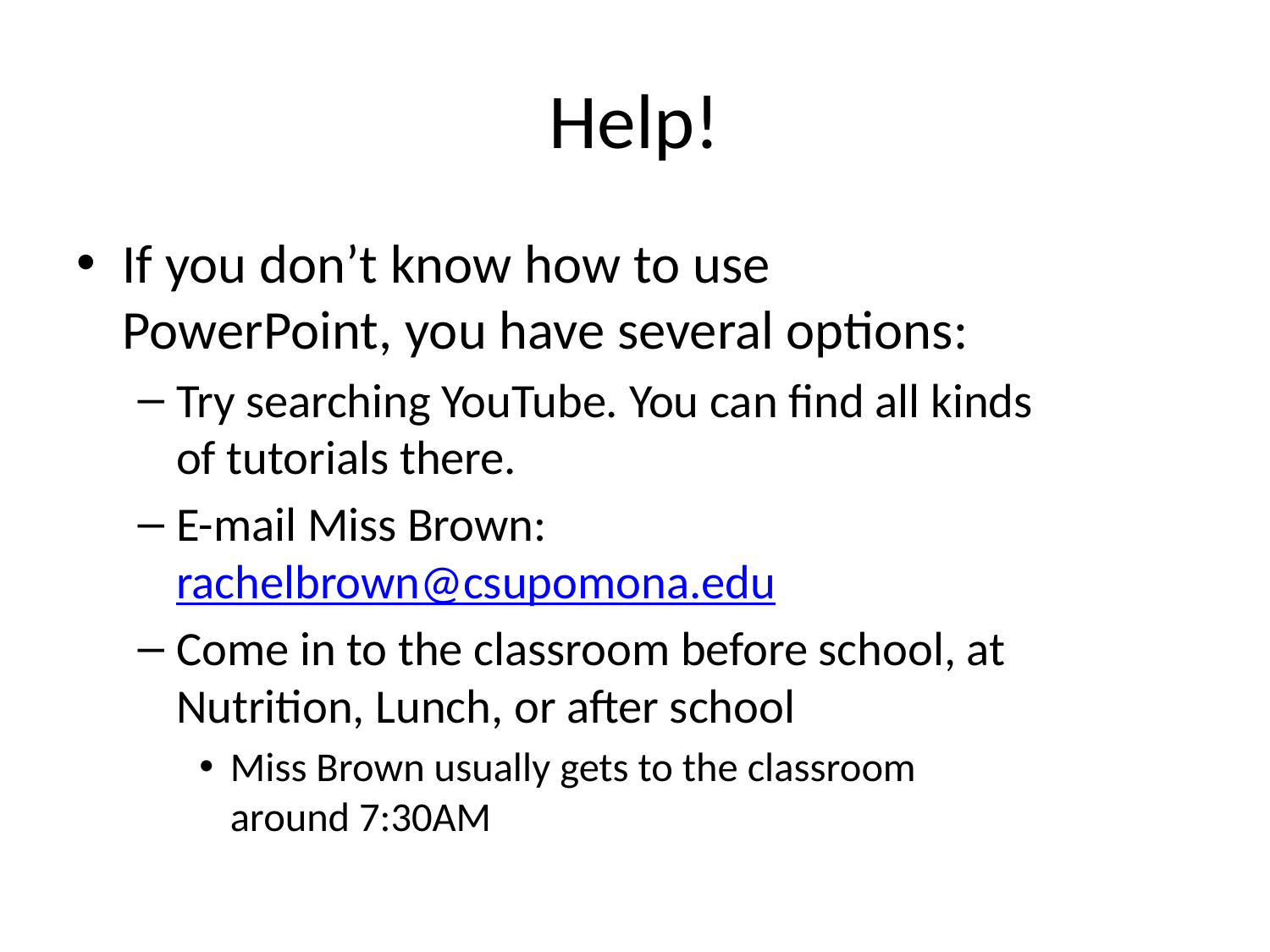

# Help!
If you don’t know how to use PowerPoint, you have several options:
Try searching YouTube. You can find all kinds of tutorials there.
E-mail Miss Brown: rachelbrown@csupomona.edu
Come in to the classroom before school, at Nutrition, Lunch, or after school
Miss Brown usually gets to the classroom around 7:30AM